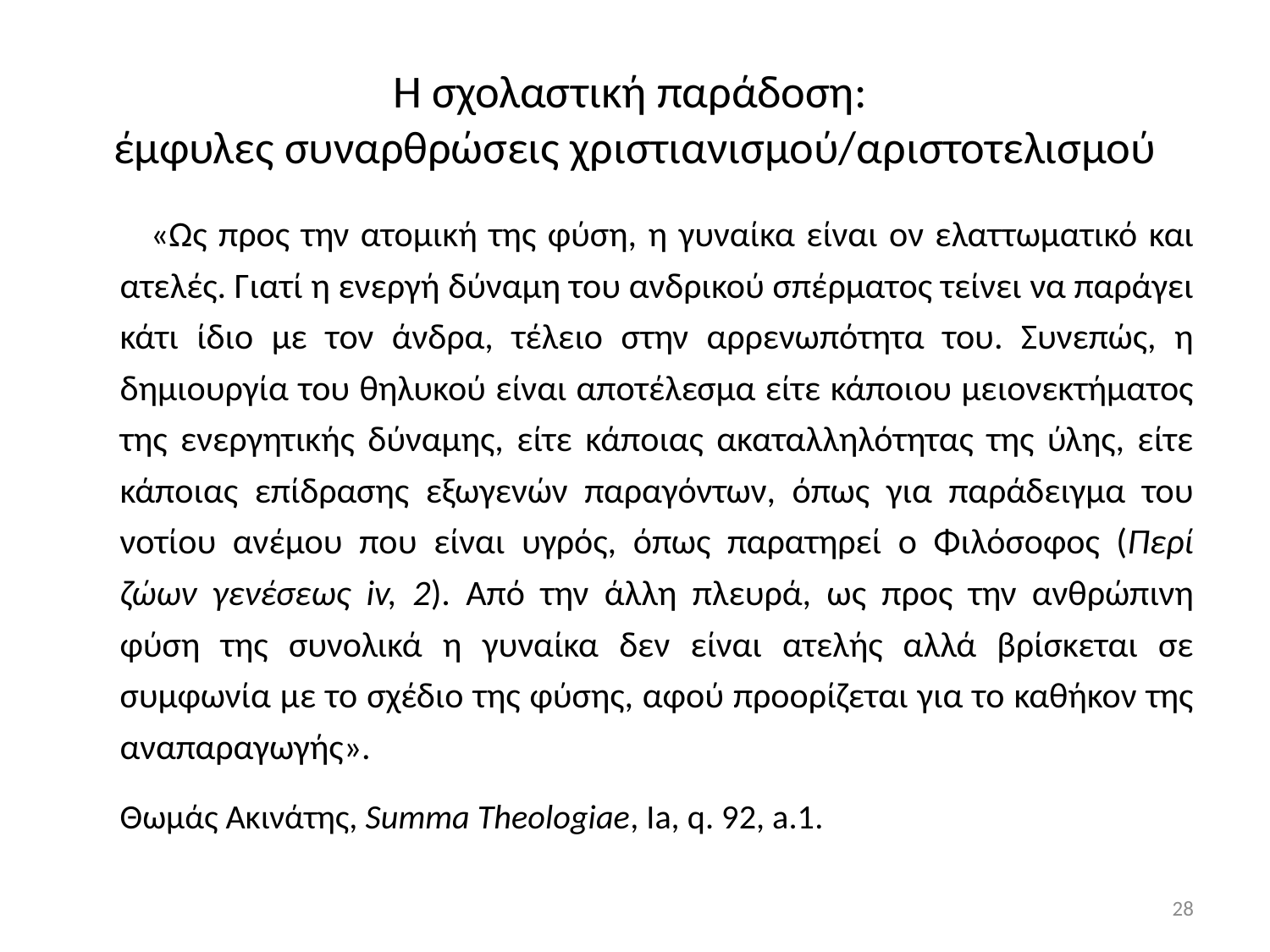

# Η σχολαστική παράδοση: έμφυλες συναρθρώσεις χριστιανισμού/αριστοτελισμού
         	«Ως προς την ατομική της φύση, η γυναίκα είναι ον ελαττωματικό και ατελές. Γιατί η ενεργή δύναμη του ανδρικού σπέρματος τείνει να παράγει κάτι ίδιο με τον άνδρα, τέλειο στην αρρενωπότητα του. Συνεπώς, η δημιουργία του θηλυκού είναι αποτέλεσμα είτε κάποιου μειονεκτήματος της ενεργητικής δύναμης, είτε κάποιας ακαταλληλότητας της ύλης, είτε κάποιας επίδρασης εξωγενών παραγόντων, όπως για παράδειγμα του νοτίου ανέμου που είναι υγρός, όπως παρατηρεί ο Φιλόσοφος (Περί ζώων γενέσεως iv, 2). Από την άλλη πλευρά, ως προς την ανθρώπινη φύση της συνολικά η γυναίκα δεν είναι ατελής αλλά βρίσκεται σε συμφωνία με το σχέδιο της φύσης, αφού προορίζεται για το καθήκον της αναπαραγωγής».
       	Θωμάς Ακινάτης, Summa Theologiae, Ia, q. 92, a.1.
28